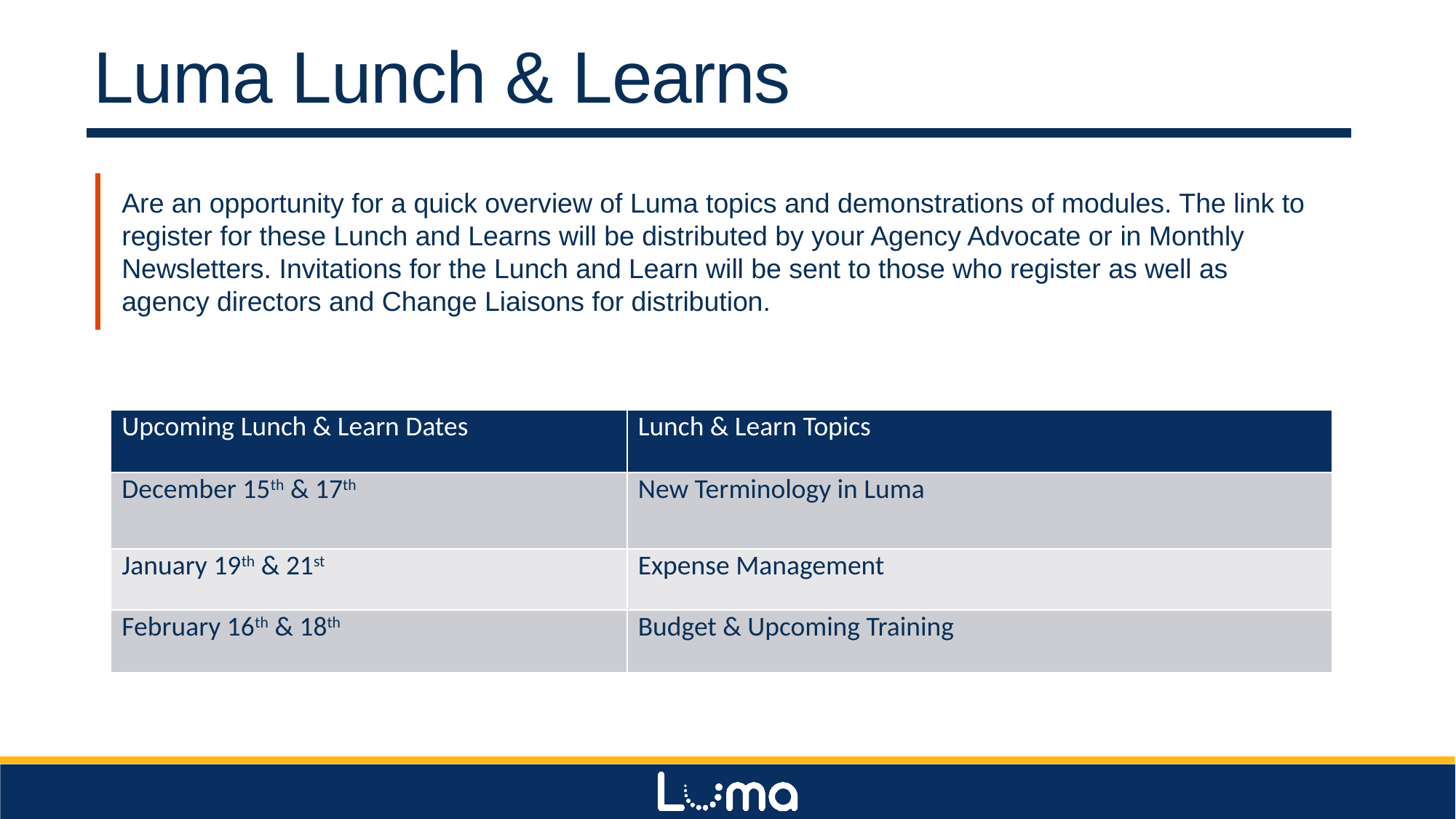

Luma Lunch & Learns
Are an opportunity for a quick overview of Luma topics and demonstrations of modules. The link to register for these Lunch and Learns will be distributed by your Agency Advocate or in Monthly Newsletters. Invitations for the Lunch and Learn will be sent to those who register as well as agency directors and Change Liaisons for distribution.
| Upcoming Lunch & Learn Dates | Lunch & Learn Topics |
| --- | --- |
| December 15th & 17th | New Terminology in Luma |
| January 19th & 21st | Expense Management |
| February 16th & 18th | Budget & Upcoming Training |